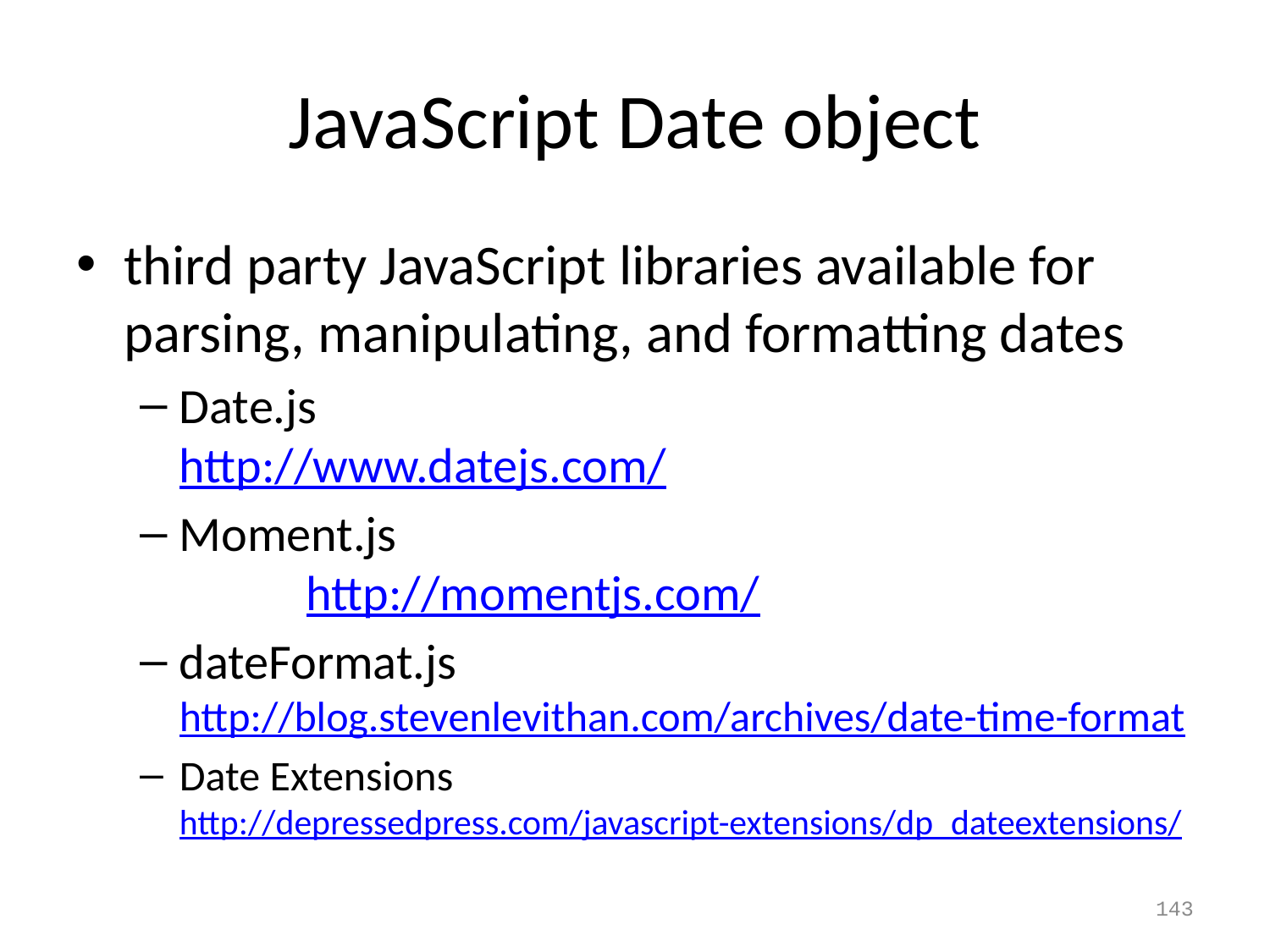

# JavaScript Date object
third party JavaScript libraries available for parsing, manipulating, and formatting dates
Date.js
http://www.datejs.com/
Moment.js
	http://momentjs.com/
dateFormat.js
http://blog.stevenlevithan.com/archives/date-time-format
Date Extensions
http://depressedpress.com/javascript-extensions/dp_dateextensions/
143